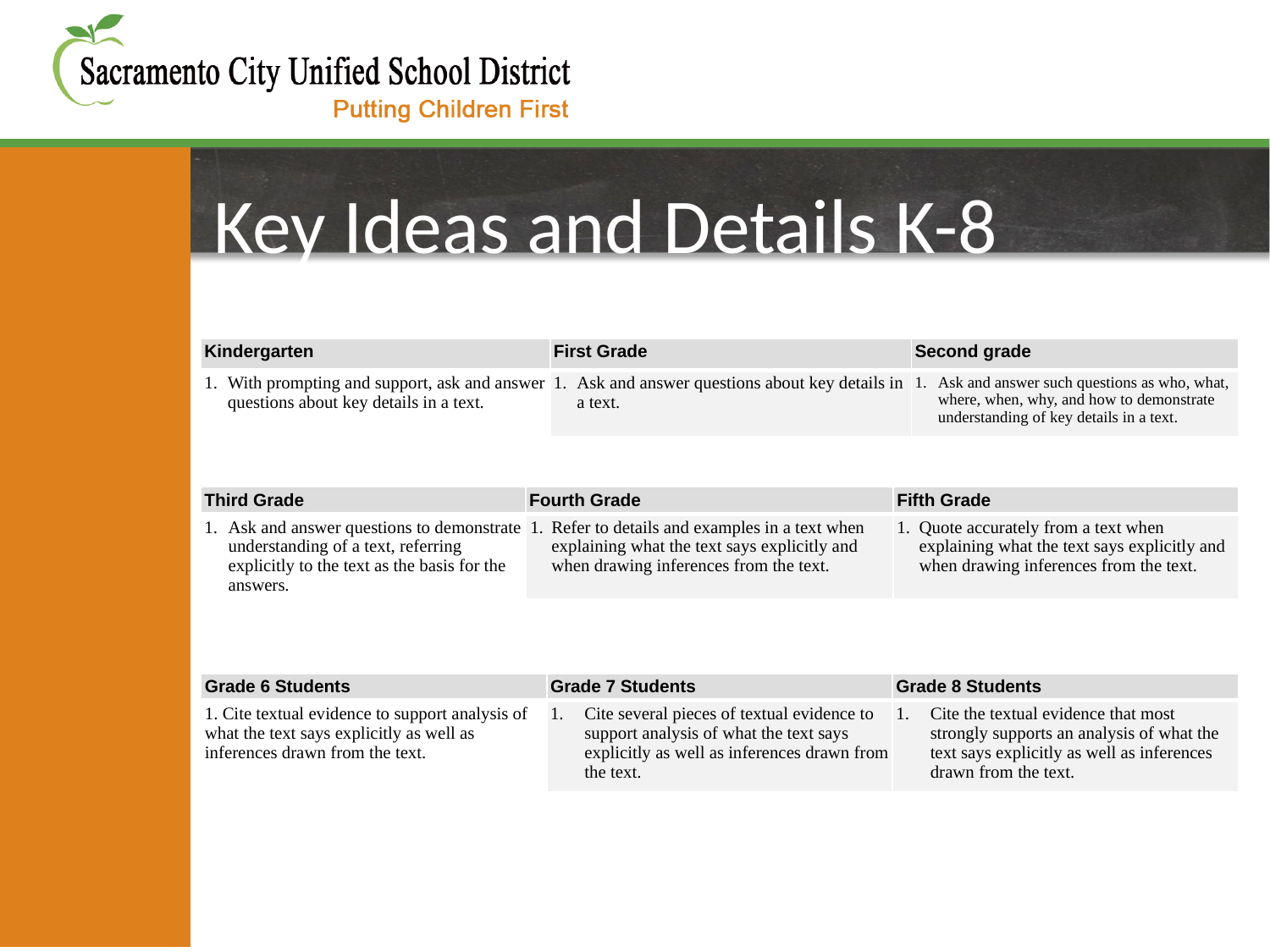

Key Ideas and Details K-8
| Kindergarten | First Grade | Second grade |
| --- | --- | --- |
| 1. With prompting and support, ask and answer questions about key details in a text. | 1. Ask and answer questions about key details in a text. | 1. Ask and answer such questions as who, what, where, when, why, and how to demonstrate understanding of key details in a text. |
| Third Grade | Fourth Grade | Fifth Grade |
| --- | --- | --- |
| 1. Ask and answer questions to demonstrate understanding of a text, referring explicitly to the text as the basis for the answers. | 1. Refer to details and examples in a text when explaining what the text says explicitly and when drawing inferences from the text. | 1. Quote accurately from a text when explaining what the text says explicitly and when drawing inferences from the text. |
| Grade 6 Students | Grade 7 Students | Grade 8 Students |
| --- | --- | --- |
| 1. Cite textual evidence to support analysis of what the text says explicitly as well as inferences drawn from the text. | 1. Cite several pieces of textual evidence to support analysis of what the text says explicitly as well as inferences drawn from the text. | 1. Cite the textual evidence that most strongly supports an analysis of what the text says explicitly as well as inferences drawn from the text. |